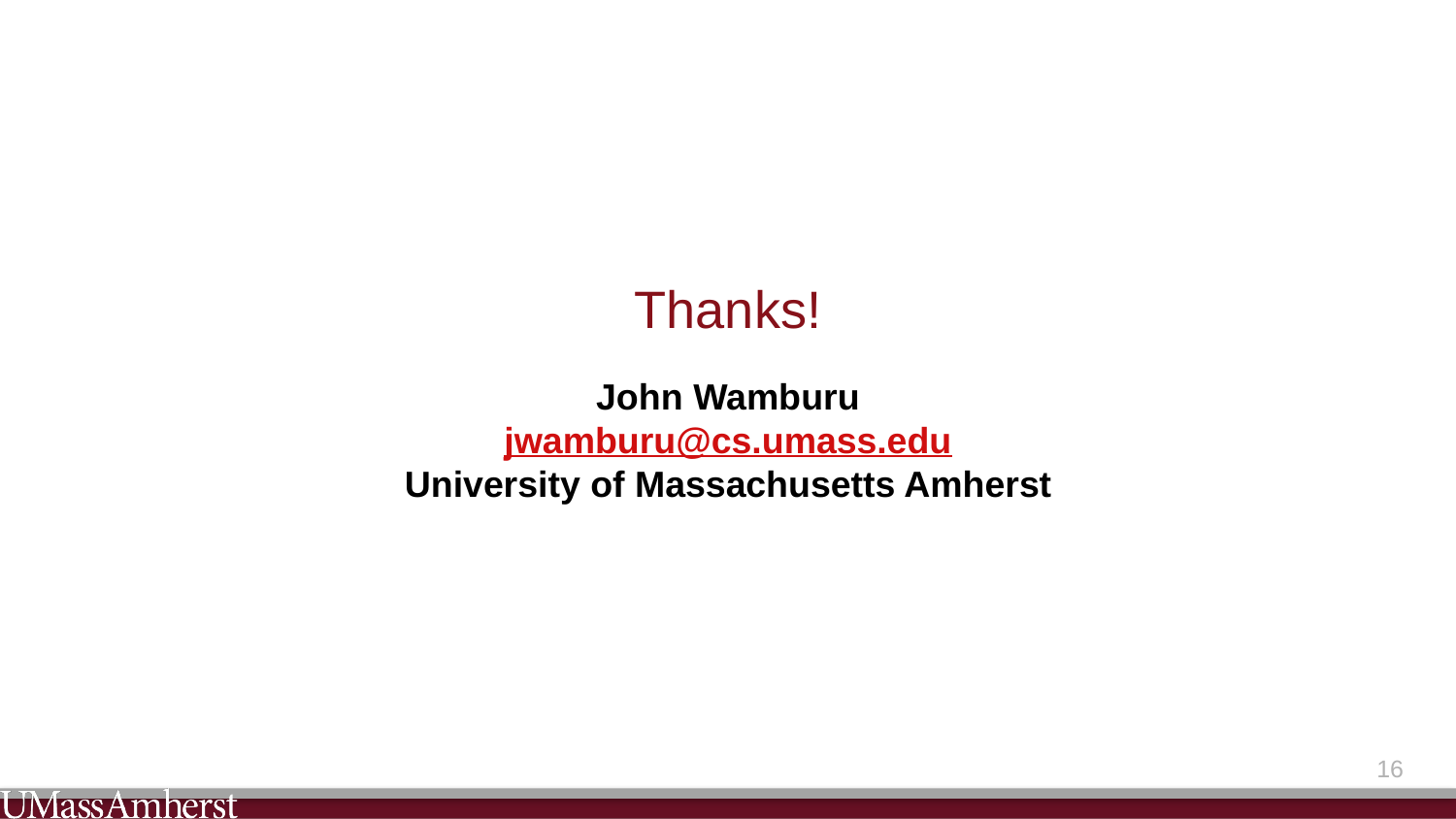

# Thanks!
John Wamburu
jwamburu@cs.umass.edu
University of Massachusetts Amherst
16